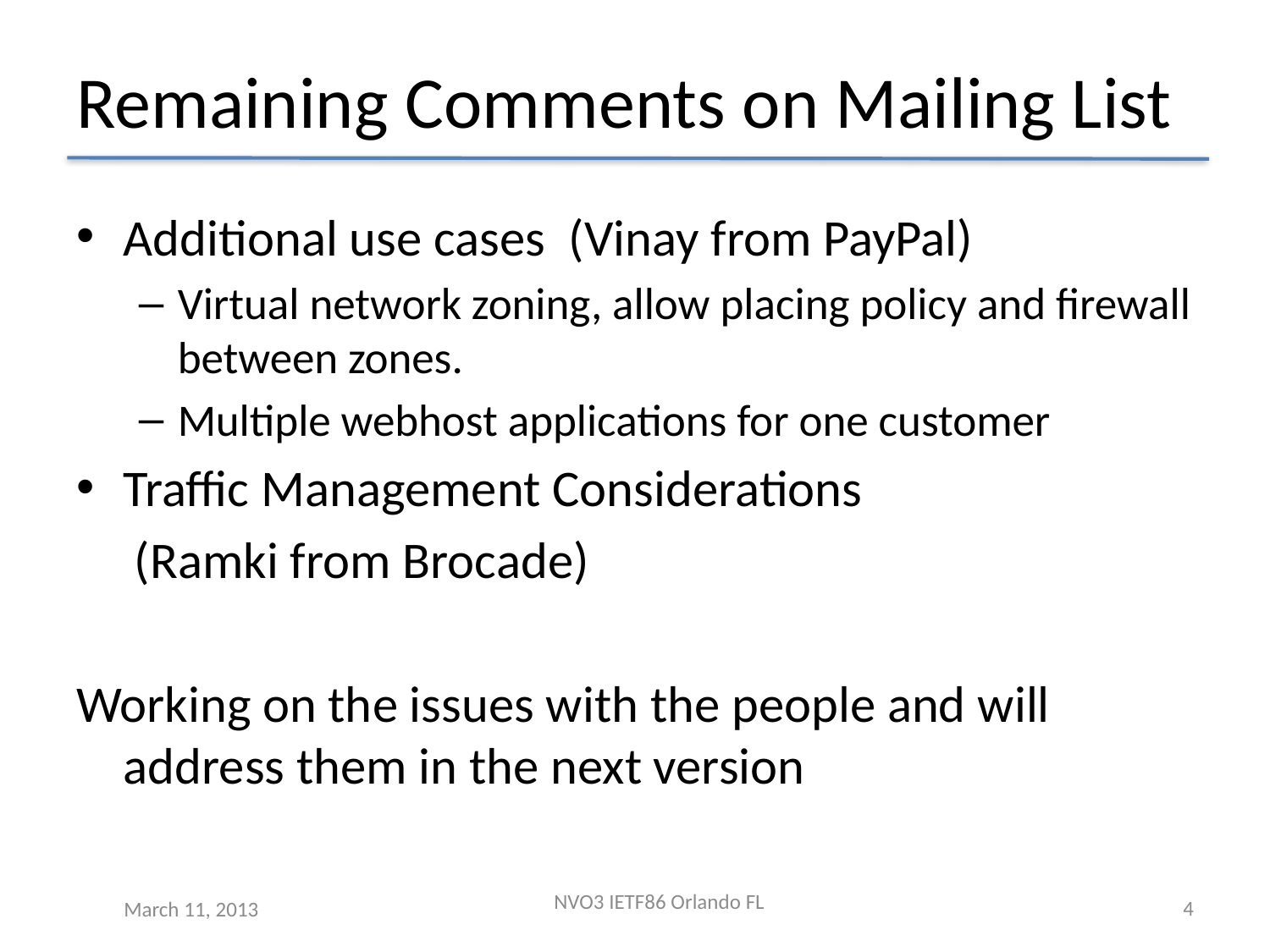

# Remaining Comments on Mailing List
Additional use cases  (Vinay from PayPal)
Virtual network zoning, allow placing policy and firewall between zones.
Multiple webhost applications for one customer
Traffic Management Considerations
     (Ramki from Brocade)

Working on the issues with the people and will address them in the next version
NVO3 IETF86 Orlando FL
4
March 11, 2013